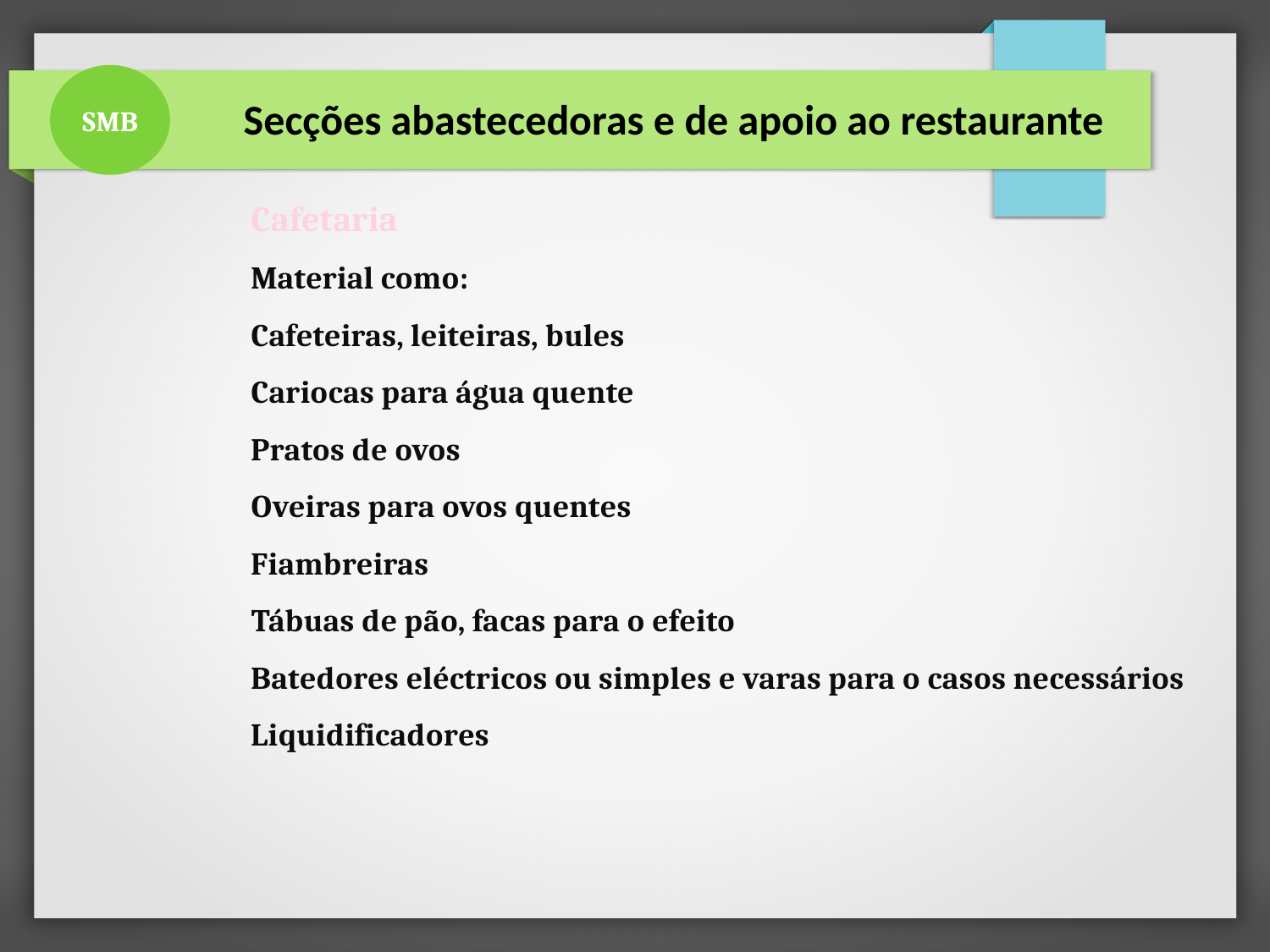

SMB
 Secções abastecedoras e de apoio ao restaurante
Cafetaria
Material como:
Cafeteiras, leiteiras, bules
Cariocas para água quente
Pratos de ovos
Oveiras para ovos quentes
Fiambreiras
Tábuas de pão, facas para o efeito
Batedores eléctricos ou simples e varas para o casos necessários
Liquidificadores